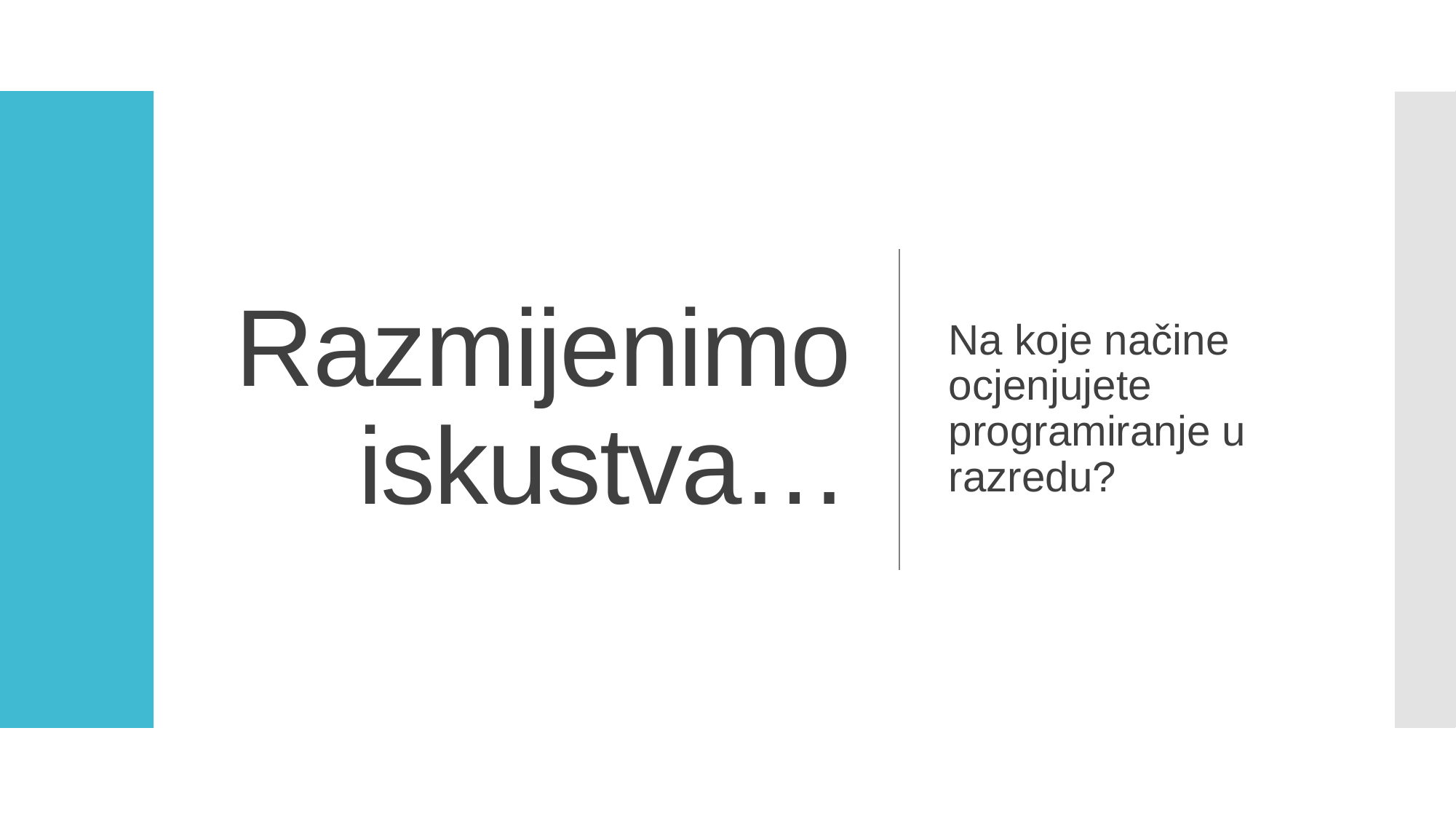

# Razmijenimo iskustva…
Na koje načine ocjenjujete programiranje u razredu?